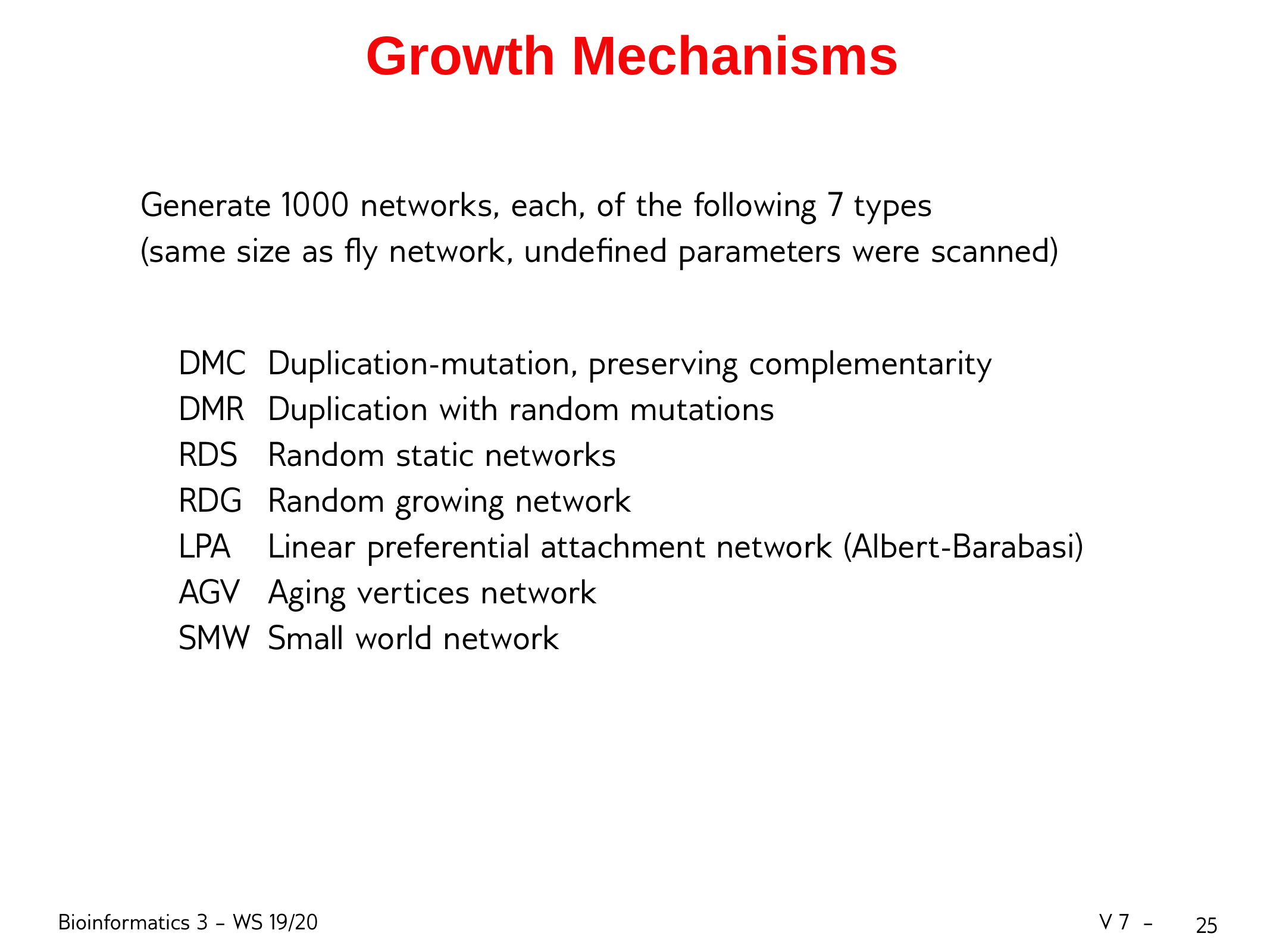

# Growth Mechanisms
Generate 1000 networks, each, of the following 7 types
(same size as fly network, undefined parameters were scanned)
DMC 	Duplication-mutation, preserving complementarity
DMR	Duplication with random mutations
RDS 	Random static networks
RDG	Random growing network
LPA 	Linear preferential attachment network (Albert-Barabasi)
AGV	Aging vertices network
SMW	Small world network
25